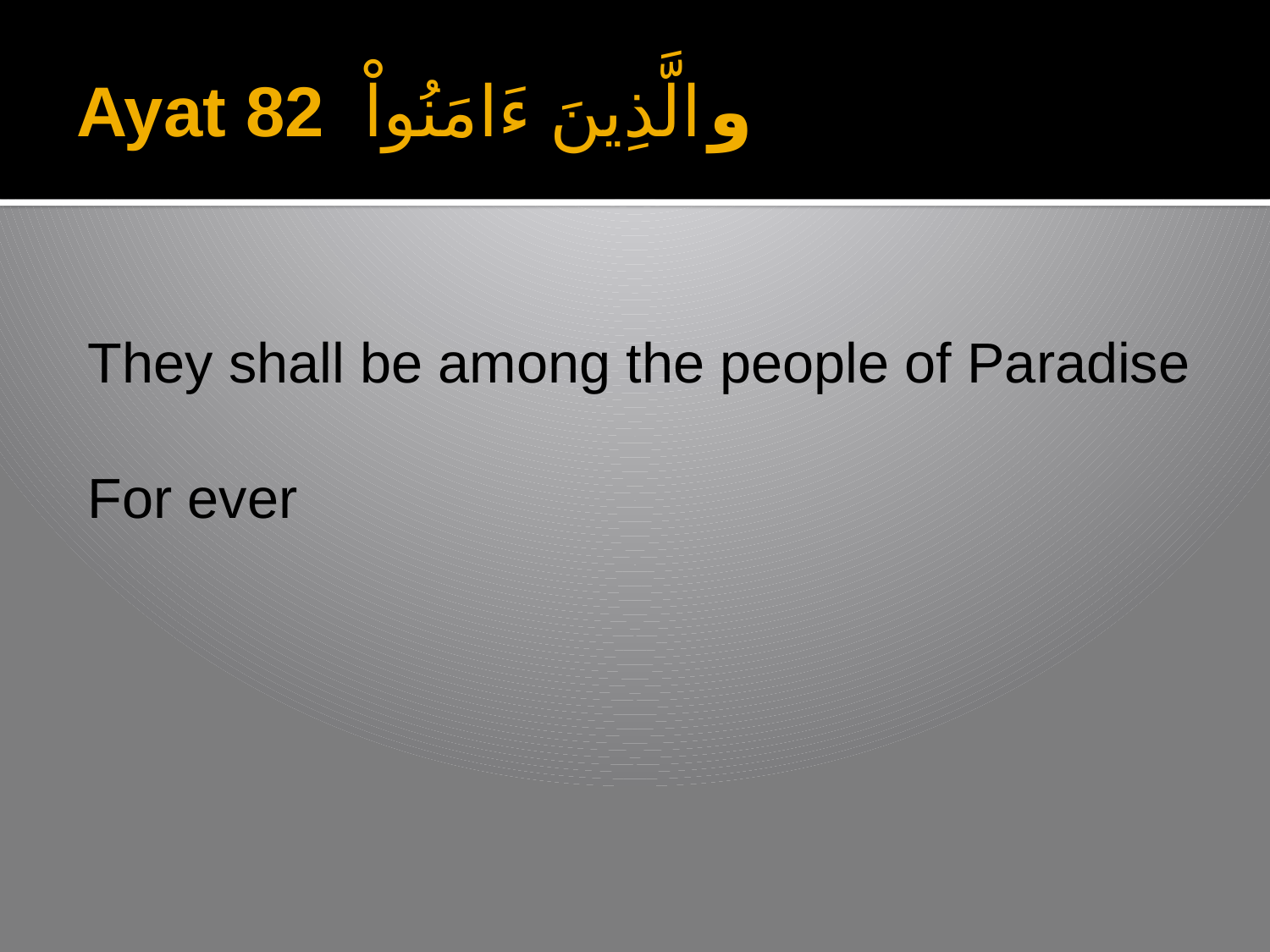

# Ayat 82  والَّذِينَ ءَامَنُواْ

They shall be among the people of Paradise

For ever